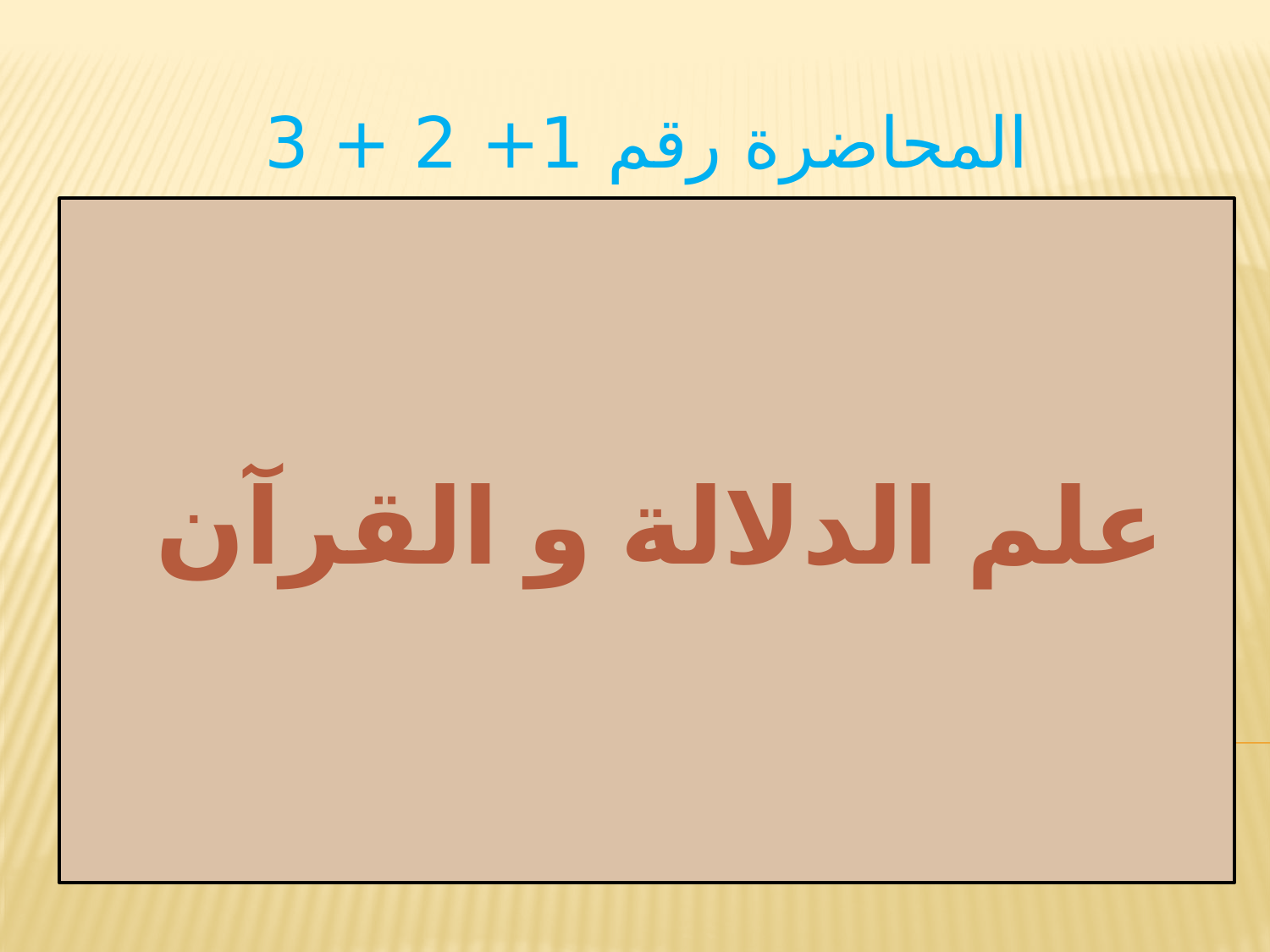

المحاضرة رقم 1+ 2 + 3
# علم الدلالة و القرآن